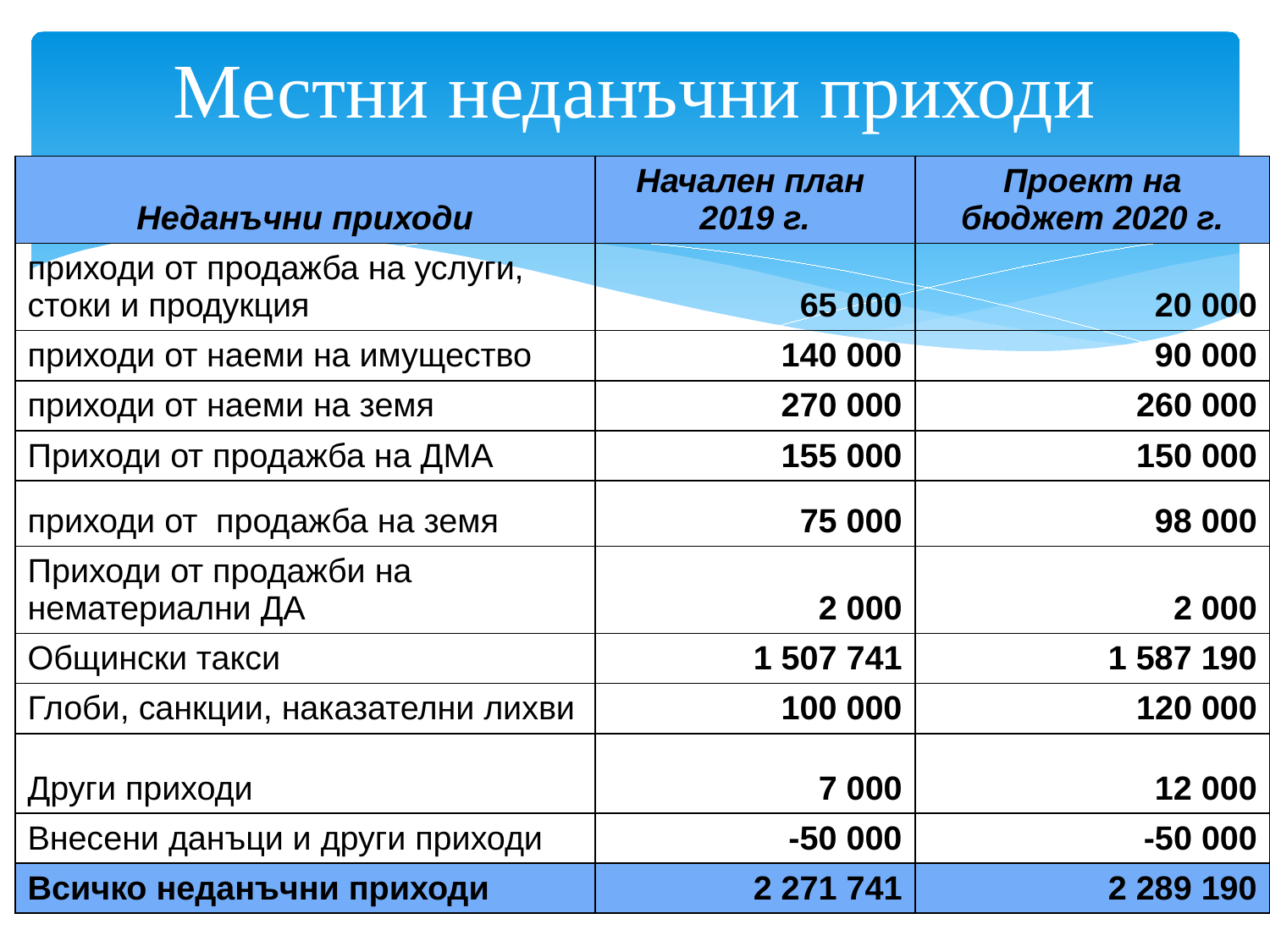

# Местни неданъчни приходи
| Неданъчни приходи | Начален план 2019 г. | Проект на бюджет 2020 г. |
| --- | --- | --- |
| приходи от продажба на услуги, стоки и продукция | 65 000 | 20 000 |
| приходи от наеми на имущество | 140 000 | 90 000 |
| приходи от наеми на земя | 270 000 | 260 000 |
| Приходи от продажба на ДМА | 155 000 | 150 000 |
| приходи от продажба на земя | 75 000 | 98 000 |
| Приходи от продажби на нематериални ДА | 2 000 | 2 000 |
| Общински такси | 1 507 741 | 1 587 190 |
| Глоби, санкции, наказателни лихви | 100 000 | 120 000 |
| Други приходи | 7 000 | 12 000 |
| Внесени данъци и други приходи | -50 000 | -50 000 |
| Всичко неданъчни приходи | 2 271 741 | 2 289 190 |